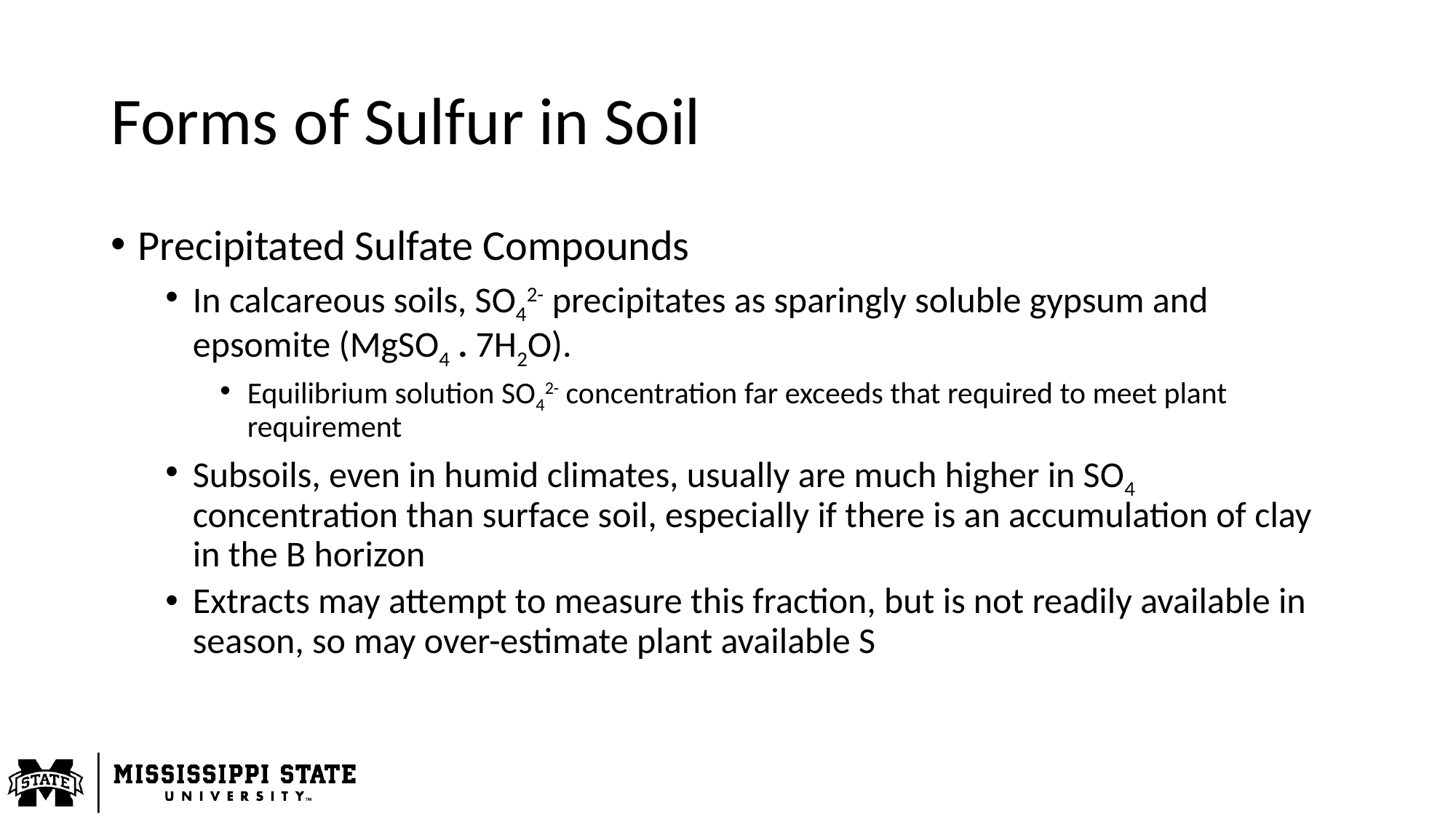

# Forms of Sulfur in Soil
Precipitated Sulfate Compounds
In calcareous soils, SO42- precipitates as sparingly soluble gypsum and epsomite (MgSO4 . 7H2O).
Equilibrium solution SO42- concentration far exceeds that required to meet plant requirement
Subsoils, even in humid climates, usually are much higher in SO4 concentration than surface soil, especially if there is an accumulation of clay in the B horizon
Extracts may attempt to measure this fraction, but is not readily available in season, so may over-estimate plant available S